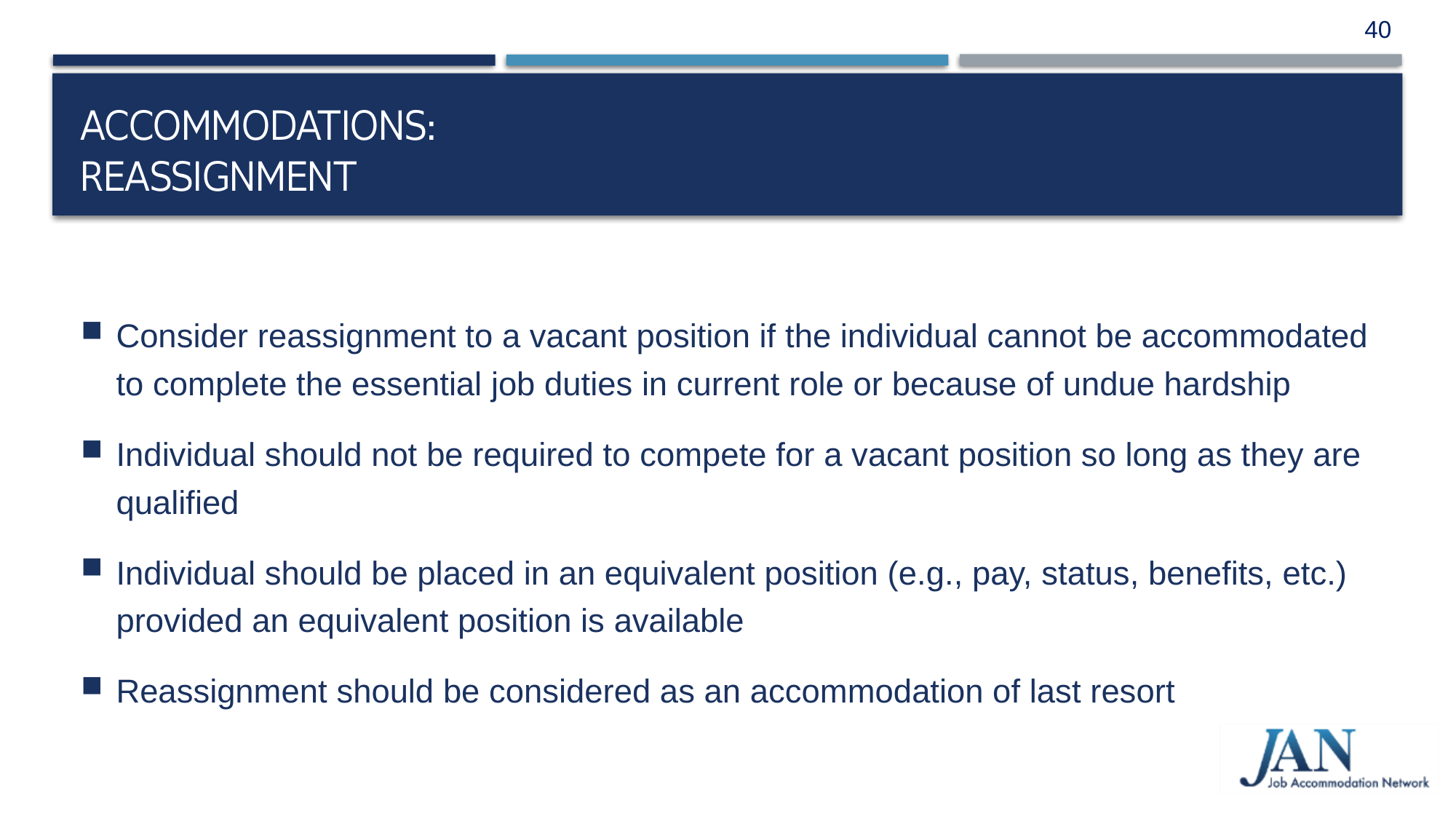

40
# Accommodations: reassignment

Consider reassignment to a vacant position if the individual cannot be accommodated to complete the essential job duties in current role or because of undue hardship
Individual should not be required to compete for a vacant position so long as they are qualified
Individual should be placed in an equivalent position (e.g., pay, status, benefits, etc.) provided an equivalent position is available
Reassignment should be considered as an accommodation of last resort